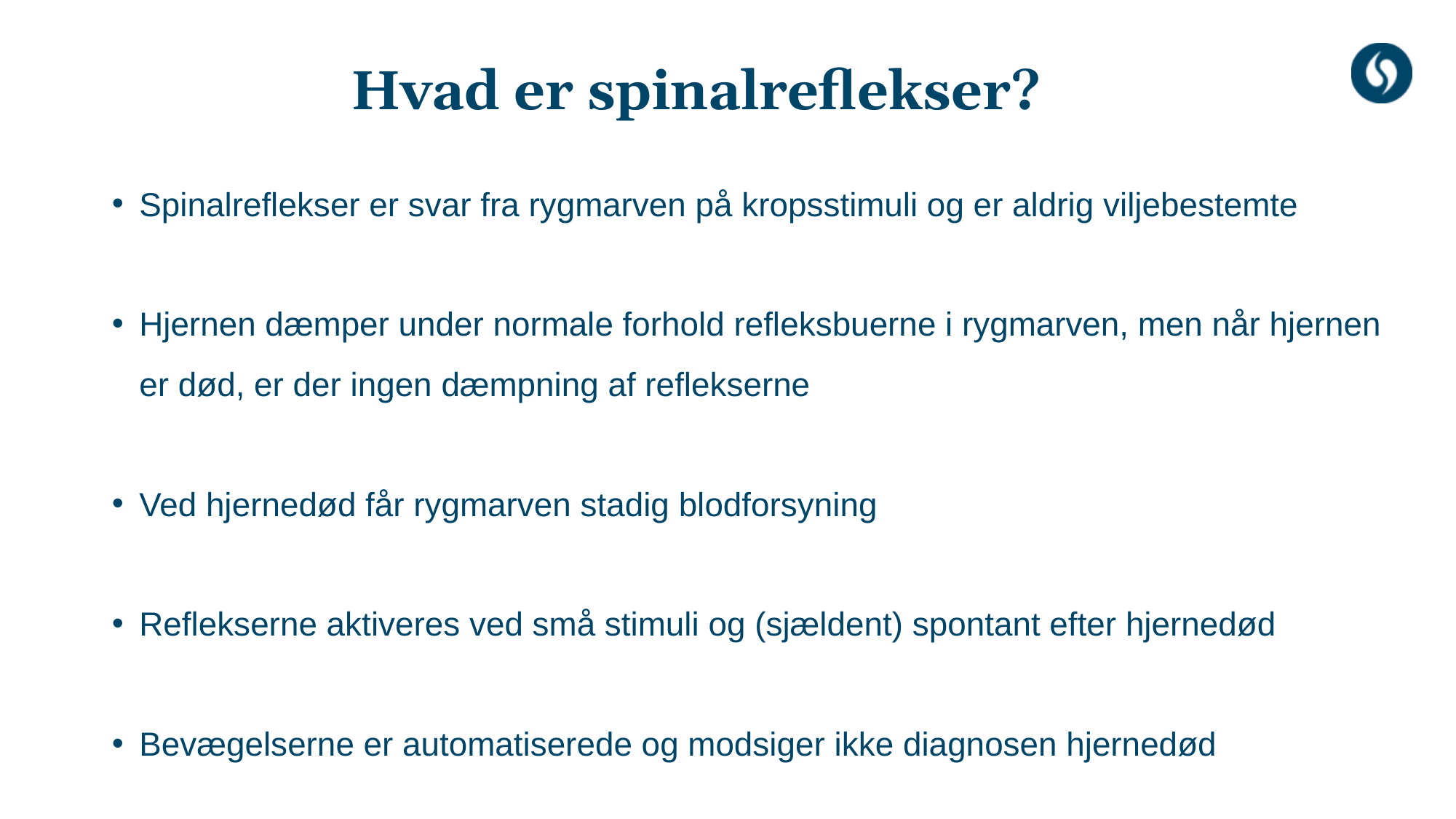

# Hvad er spinalreflekser?
Spinalreflekser er svar fra rygmarven på kropsstimuli og er aldrig viljebestemte

Hjernen dæmper under normale forhold refleksbuerne i rygmarven, men når hjernen er død, er der ingen dæmpning af reflekserne

Ved hjernedød får rygmarven stadig blodforsyning

Reflekserne aktiveres ved små stimuli og (sjældent) spontant efter hjernedød

Bevægelserne er automatiserede og modsiger ikke diagnosen hjernedød